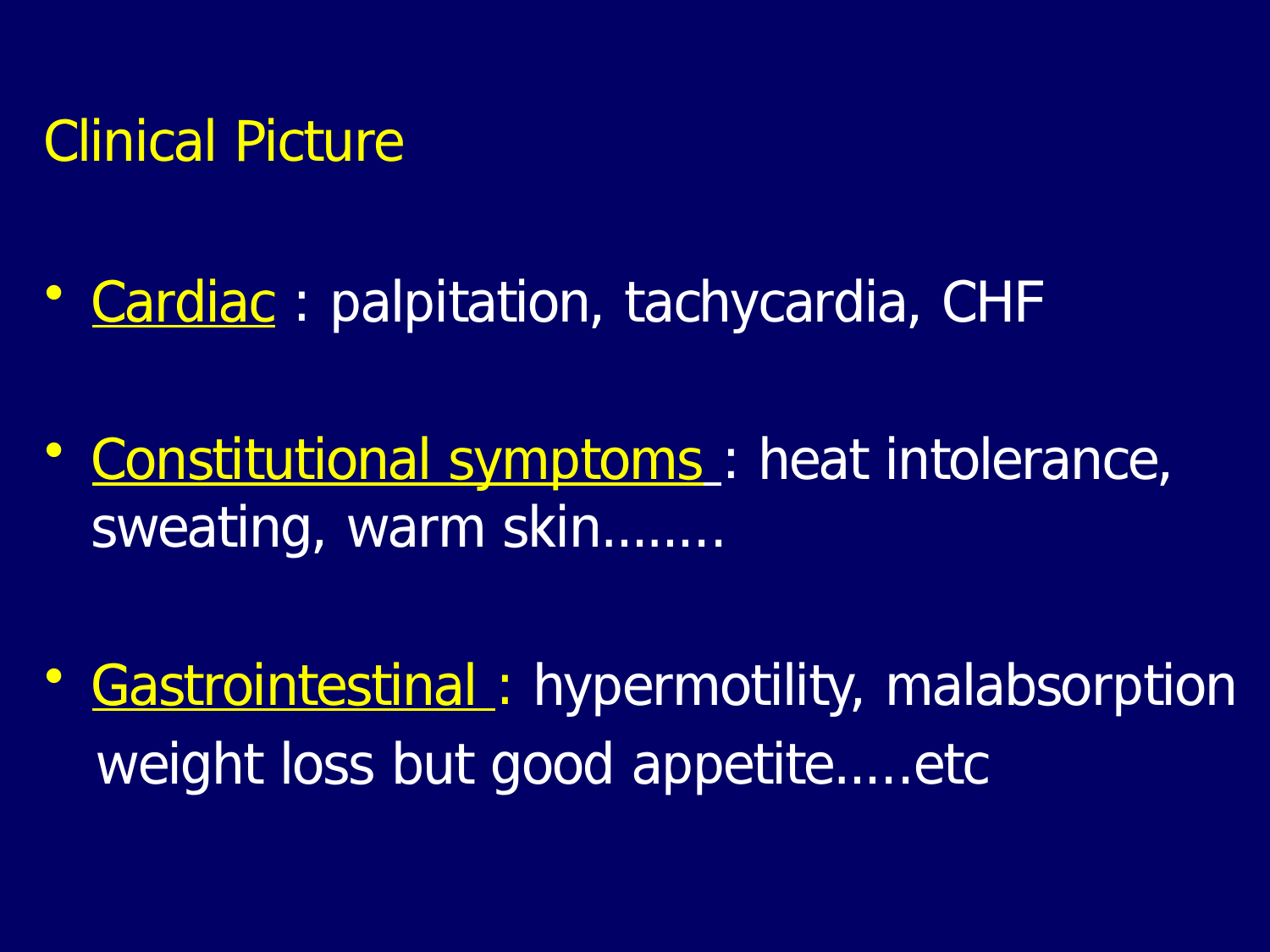

# Clinical Picture

Cardiac : palpitation, tachycardia, CHF

Constitutional symptoms : heat intolerance, sweating, warm skin……..

Gastrointestinal : hypermotility, malabsorption
   weight loss but good appetite…..etc

Menstrual disturbances